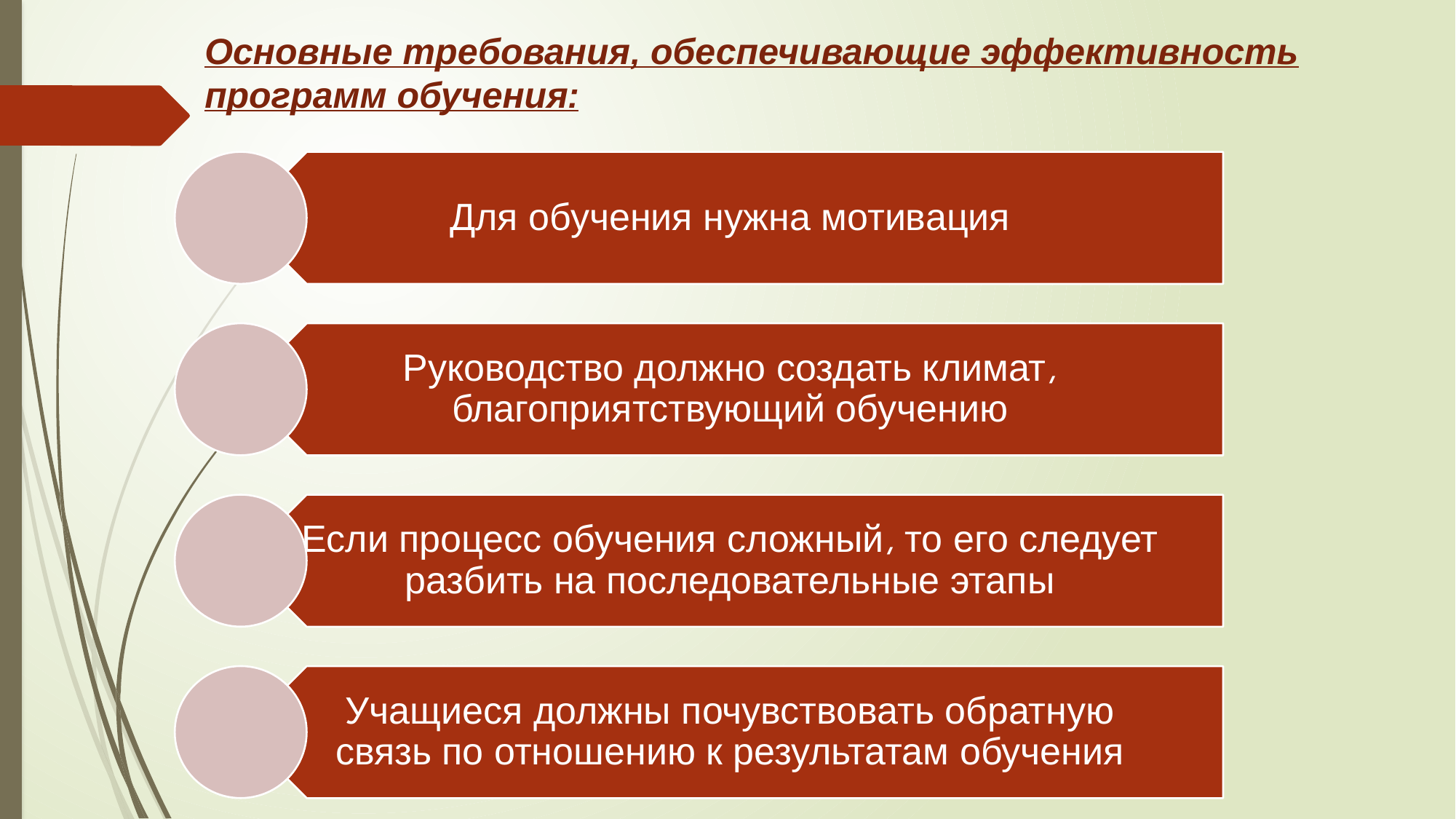

Основные требования, обеспечивающие эффективность программ обучения:
Для обучения нужна мотивация
Руководство должно создать климат, благоприятствующий обучению
Если процесс обучения сложный, то его следует разбить на последовательные этапы
Учащиеся должны почувствовать обратную связь по отношению к результатам обучения